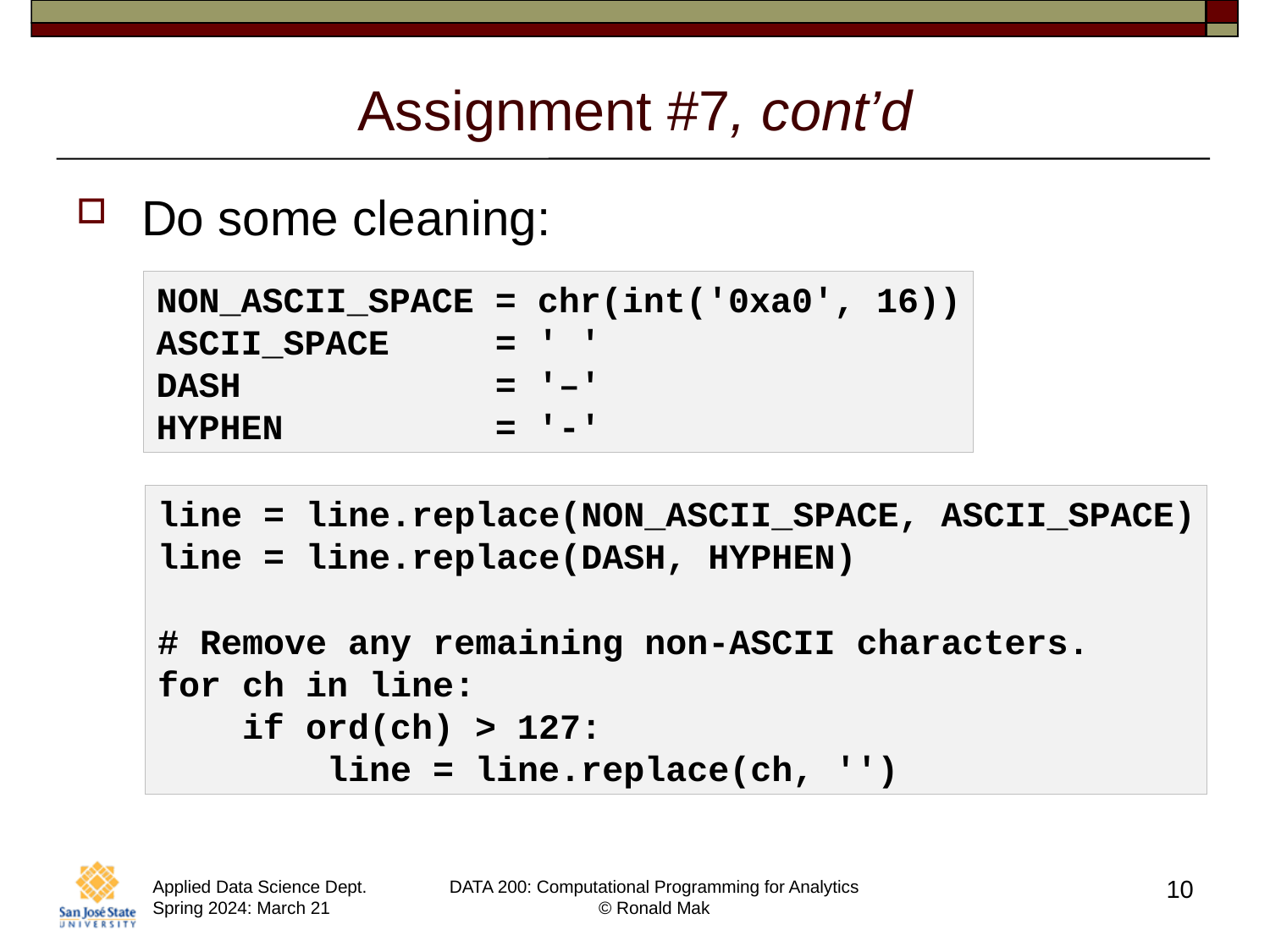

# Assignment #7, cont’d
Do some cleaning:
NON_ASCII_SPACE = chr(int('0xa0', 16))
ASCII_SPACE     = ' '
DASH            = '–'
HYPHEN          = '-'
line = line.replace(NON_ASCII_SPACE, ASCII_SPACE)
line = line.replace(DASH, HYPHEN)

# Remove any remaining non-ASCII characters.
for ch in line:
    if ord(ch) > 127:
        line = line.replace(ch, '')
10